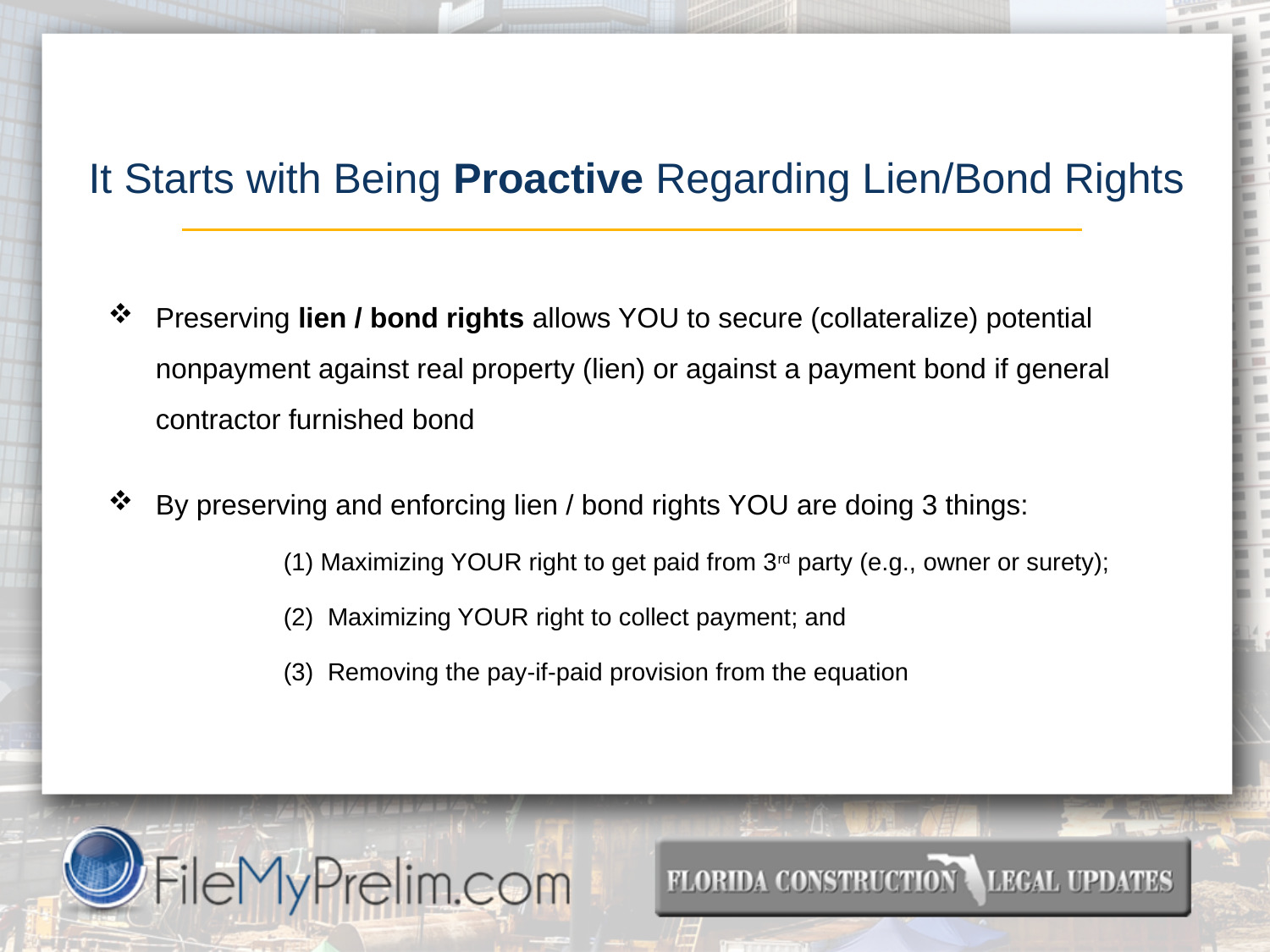

# It Starts with Being Proactive Regarding Lien/Bond Rights
Preserving lien / bond rights allows YOU to secure (collateralize) potential nonpayment against real property (lien) or against a payment bond if general contractor furnished bond
By preserving and enforcing lien / bond rights YOU are doing 3 things:
	(1) Maximizing YOUR right to get paid from 3rd party (e.g., owner or surety);
	(2)  Maximizing YOUR right to collect payment; and
	(3)  Removing the pay-if-paid provision from the equation